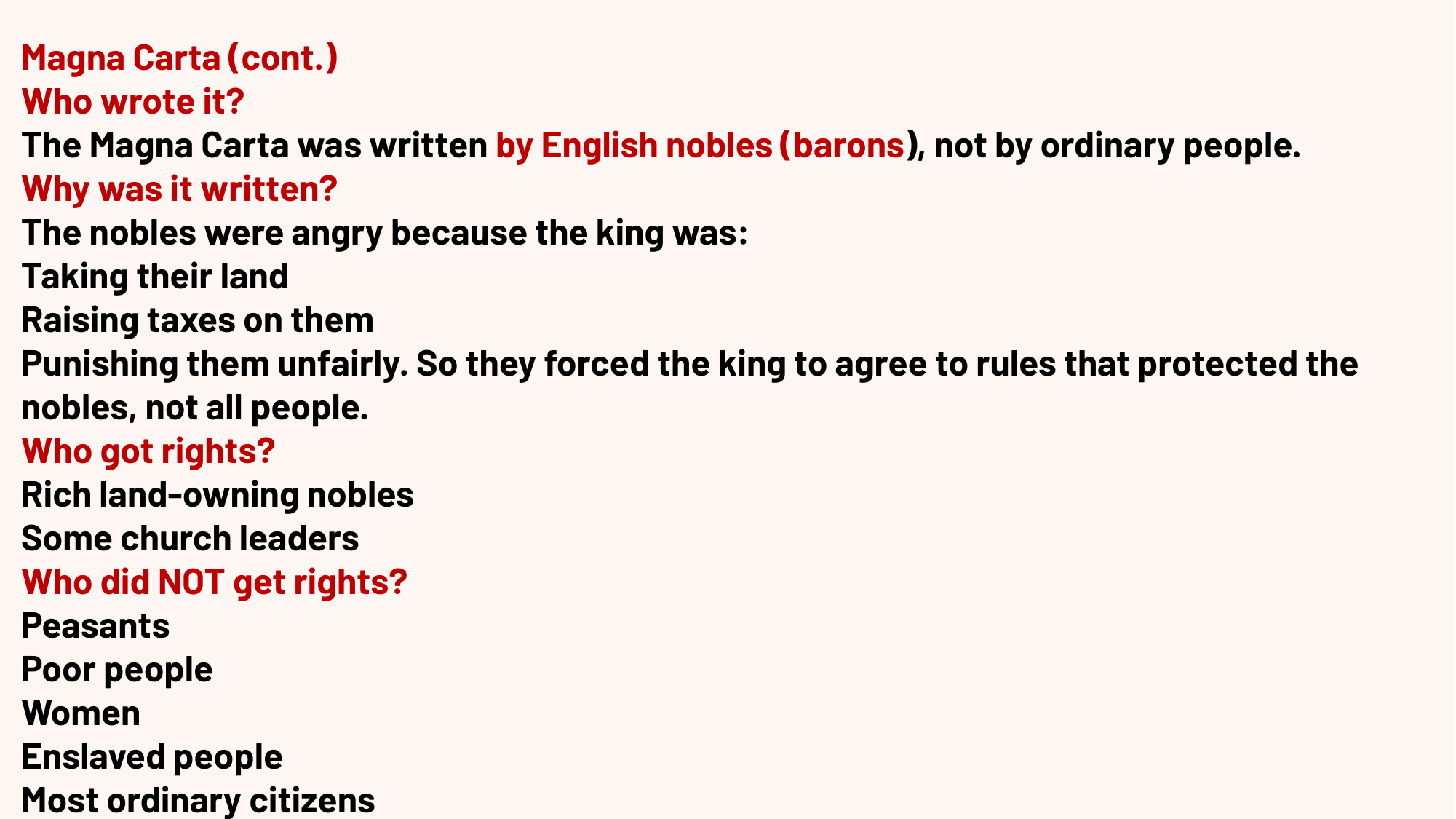

Magna Carta (cont.)
Who wrote it?
The Magna Carta was written by English nobles (barons), not by ordinary people.
Why was it written?
The nobles were angry because the king was:
Taking their land
Raising taxes on them
Punishing them unfairly. So they forced the king to agree to rules that protected the nobles, not all people.
Who got rights?
Rich land-owning nobles
Some church leaders
Who did NOT get rights?
Peasants
Poor people
Women
Enslaved people
Most ordinary citizens